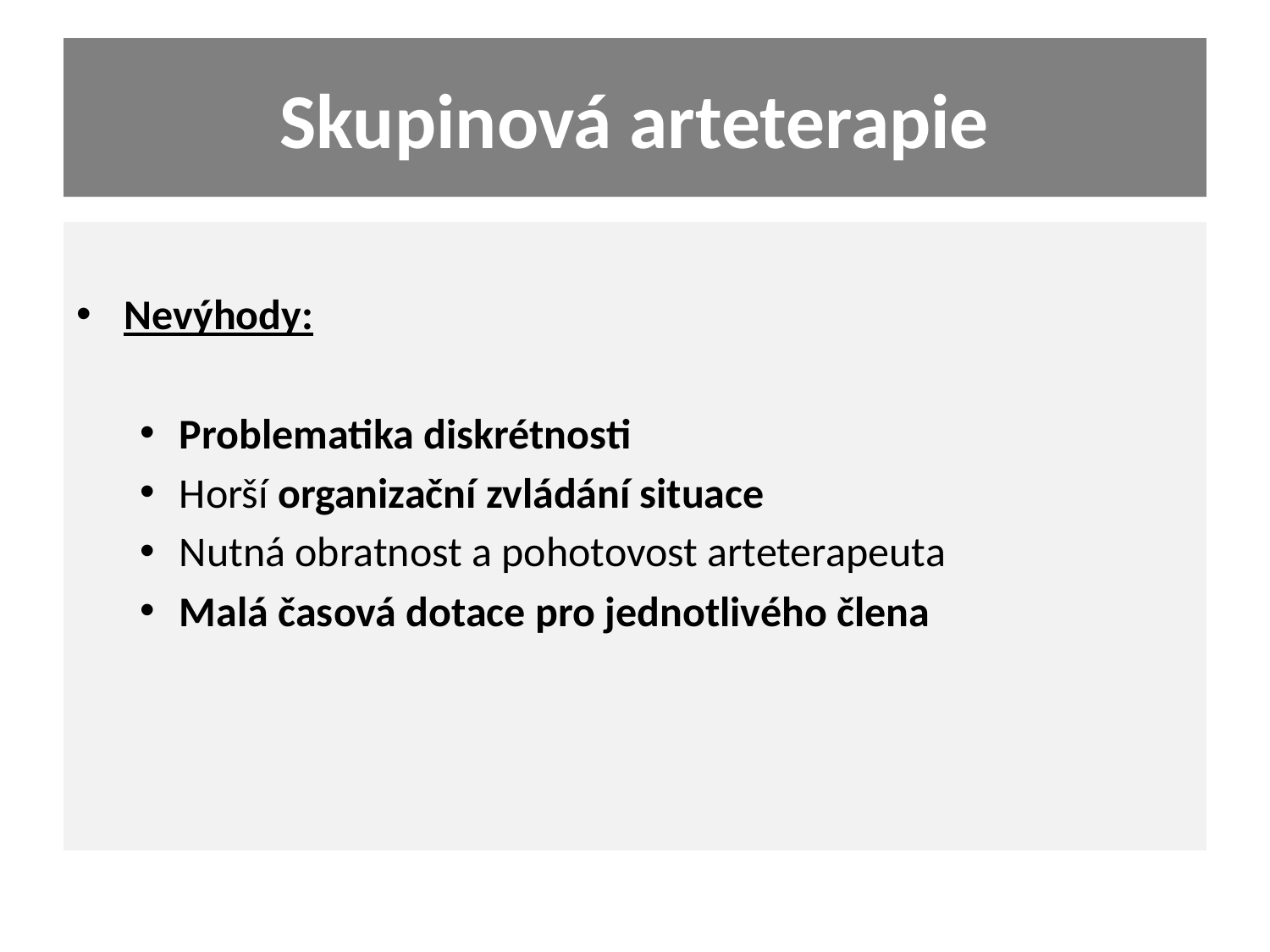

# Skupinová arteterapie

Nevýhody:

Problematika diskrétnosti
Horší organizační zvládání situace
Nutná obratnost a pohotovost arteterapeuta
Malá časová dotace pro jednotlivého člena